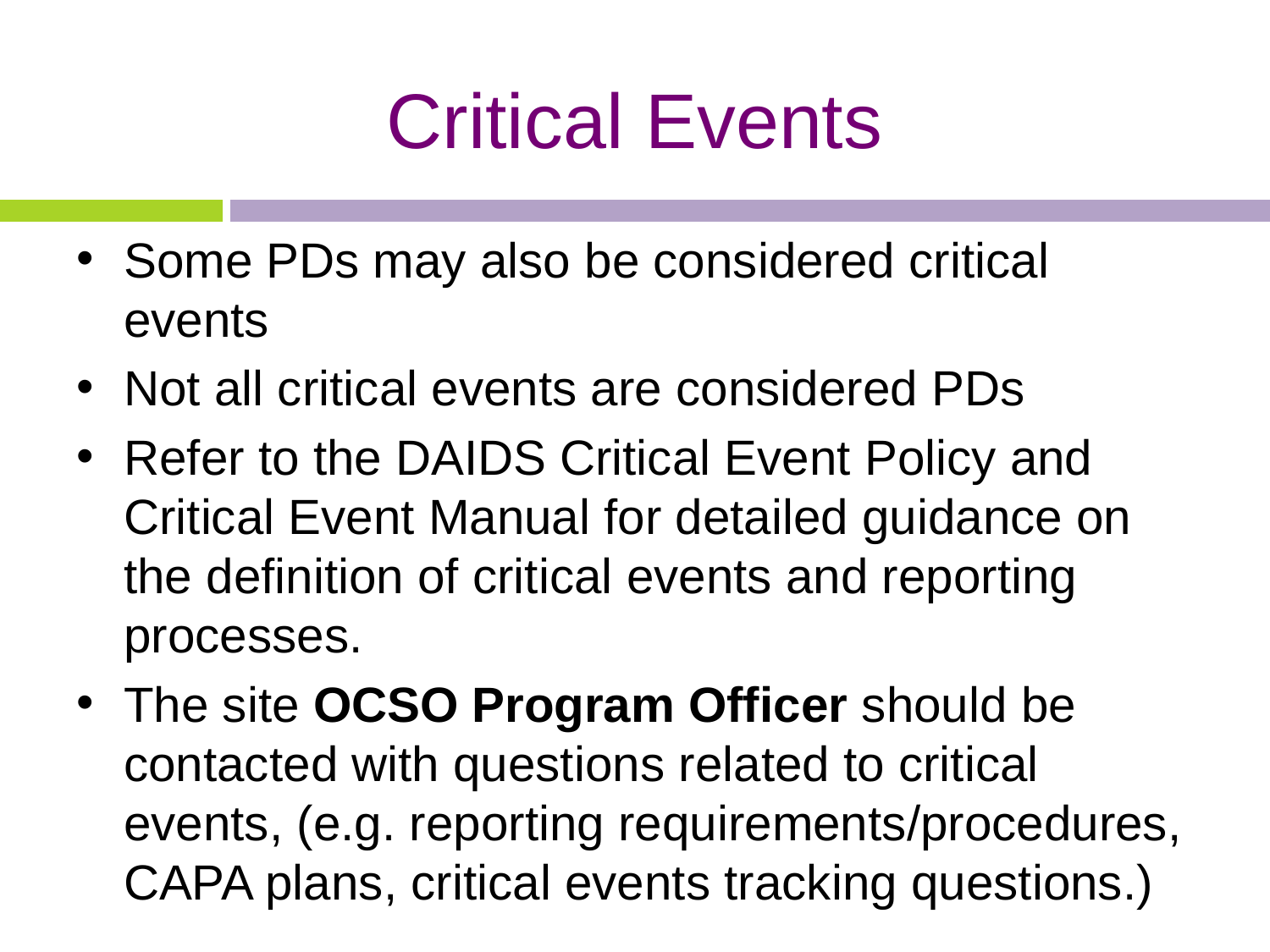

# Critical Events
Some PDs may also be considered critical events
Not all critical events are considered PDs
Refer to the DAIDS Critical Event Policy and Critical Event Manual for detailed guidance on the definition of critical events and reporting processes.
The site OCSO Program Officer should be contacted with questions related to critical events, (e.g. reporting requirements/procedures, CAPA plans, critical events tracking questions.)